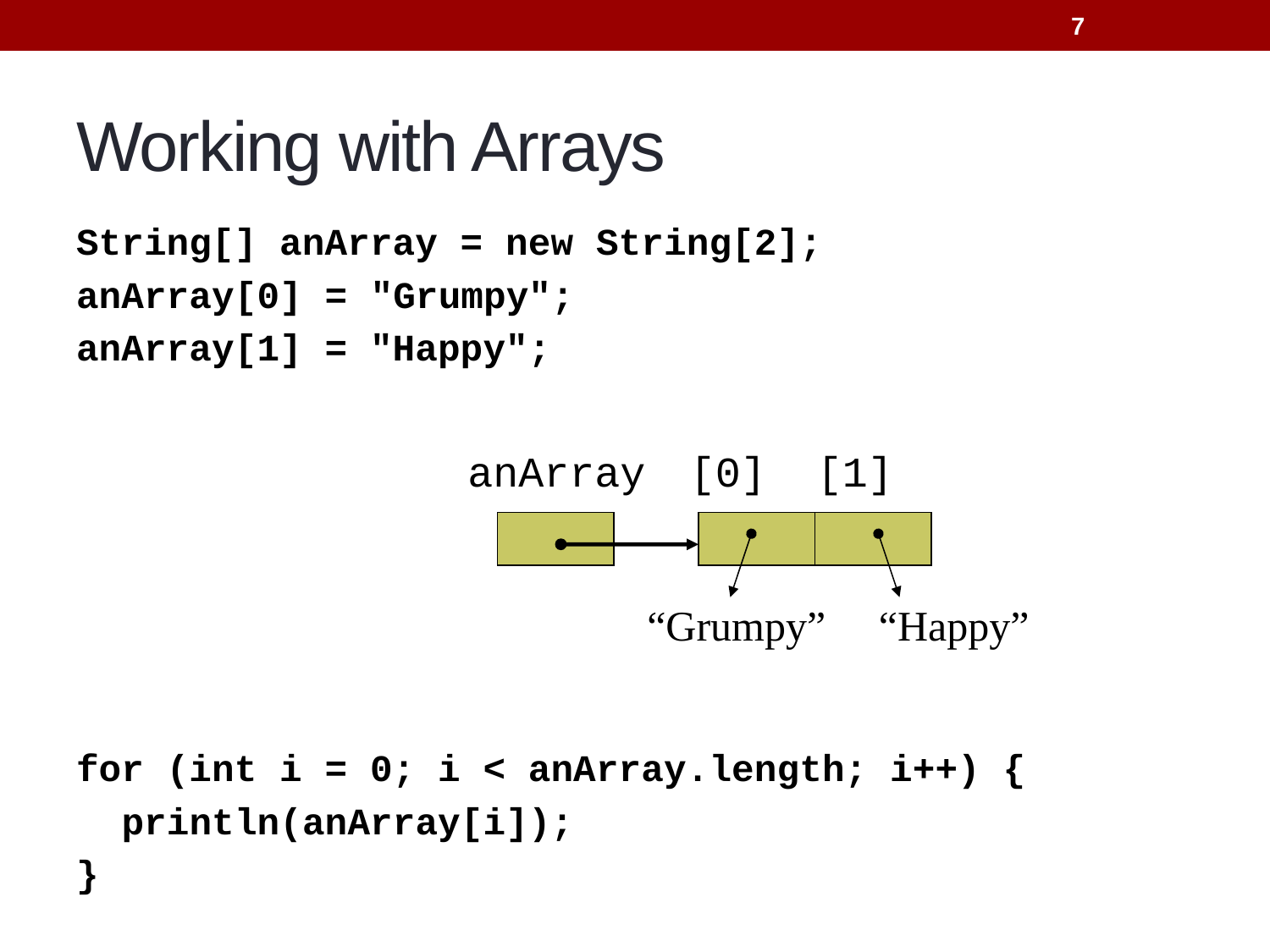

7
# Working with Arrays
String[] anArray = new String[2];
anArray[0] = "Grumpy";
anArray[1] = "Happy";

for (int i = 0; i < anArray.length; i++) {
  println(anArray[i]);
}
anArray
[0]  [1]

“Grumpy”     “Happy”